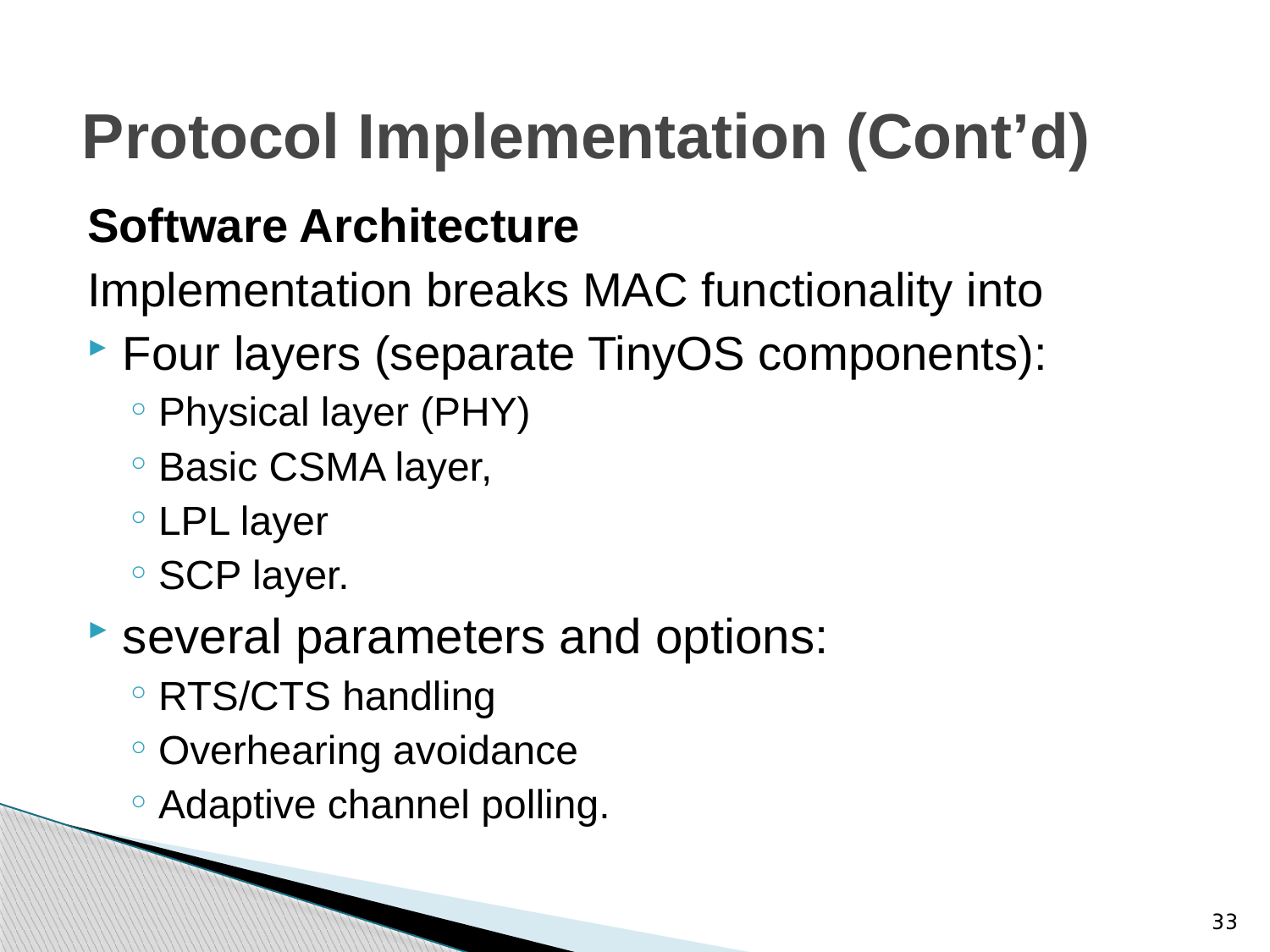

# Protocol Implementation (Cont’d)
Software Architecture
Implementation breaks MAC functionality into
Four layers (separate TinyOS components):
Physical layer (PHY)
Basic CSMA layer,
LPL layer
SCP layer.
several parameters and options:
RTS/CTS handling
Overhearing avoidance
Adaptive channel polling.
33